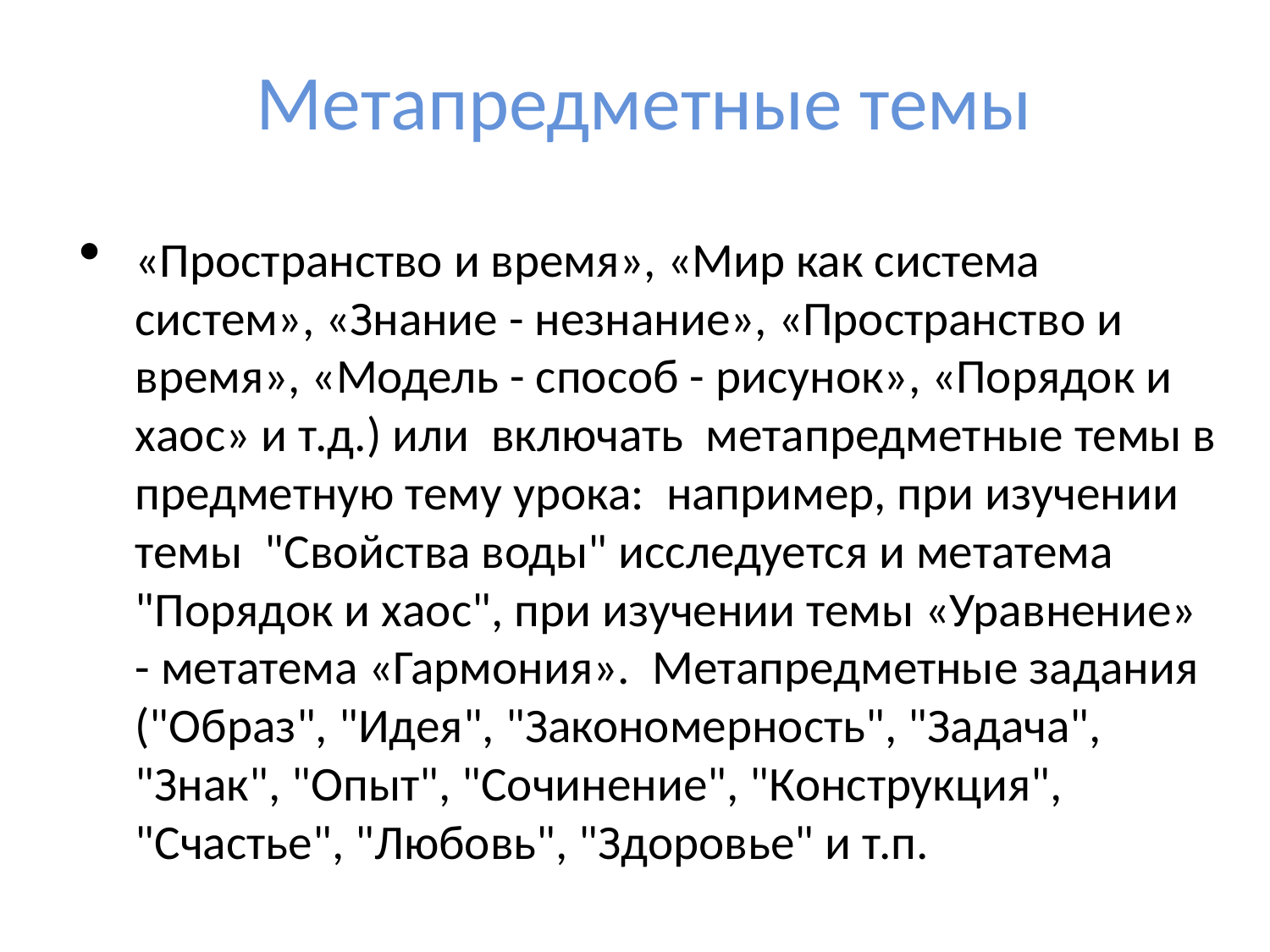

# Метапредметные темы
«Пространство и время», «Мир как система систем», «Знание - незнание», «Пространство и время», «Модель - способ - рисунок», «Порядок и хаос» и т.д.) или  включать  метапредметные темы в предметную тему урока:  например, при изучении темы  "Свойства воды" исследуется и метатема  "Порядок и хаос", при изучении темы «Уравнение» - метатема «Гармония».  Метапредметные задания ("Образ", "Идея", "Закономерность", "Задача", "Знак", "Опыт", "Сочинение", "Конструкция", 	"Счастье", "Любовь", "Здоровье" и т.п.